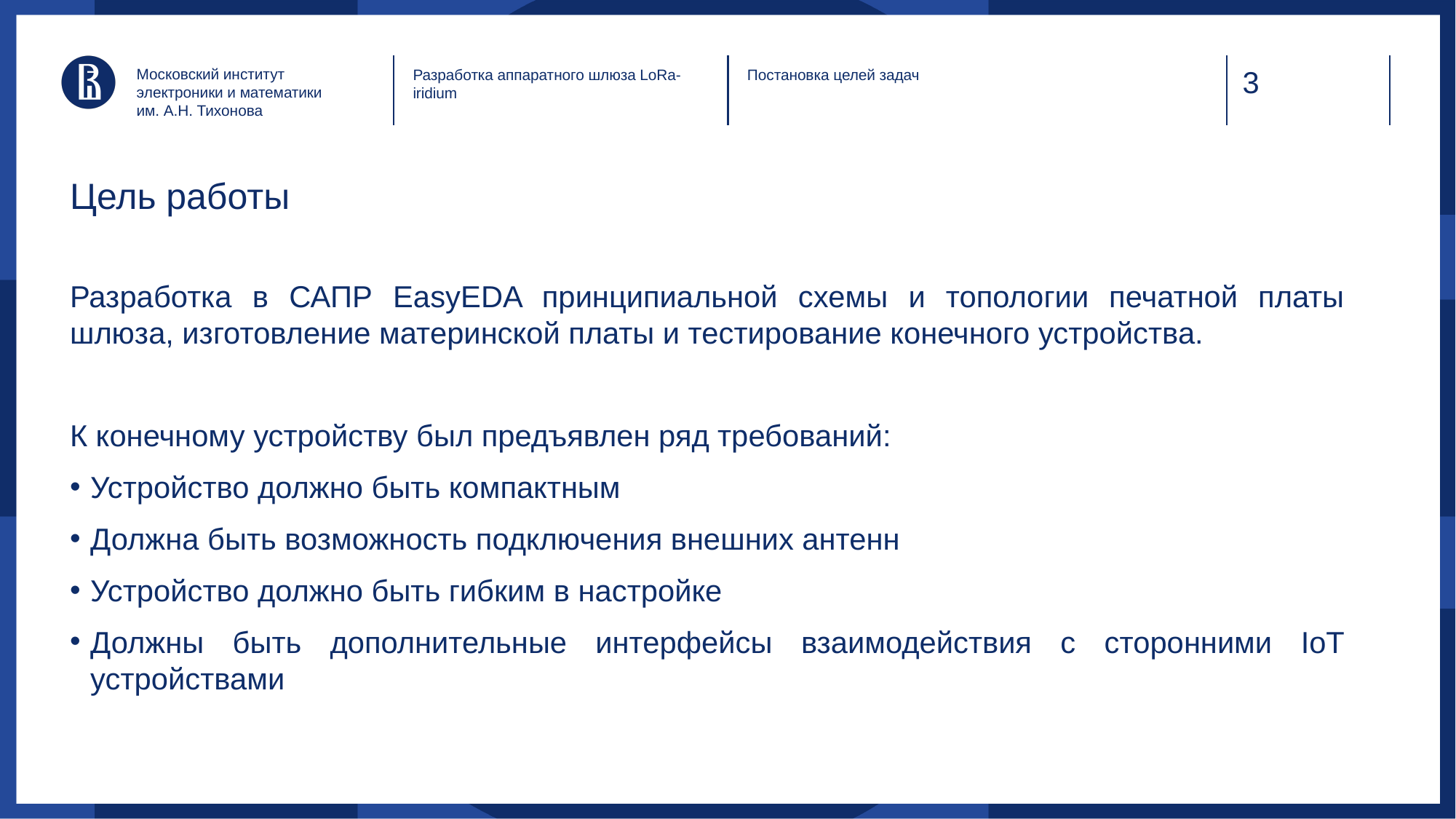

Московский институт электроники и математики им. А.Н. Тихонова
Разработка аппаратного шлюза LoRa-iridium
Постановка целей задач
# Цель работы
Разработка в САПР EasyEDA принципиальной схемы и топологии печатной платы шлюза, изготовление материнской платы и тестирование конечного устройства.

К конечному устройству был предъявлен ряд требований:
Устройство должно быть компактным
Должна быть возможность подключения внешних антенн
Устройство должно быть гибким в настройке
Должны быть дополнительные интерфейсы взаимодействия с сторонними IoT устройствами